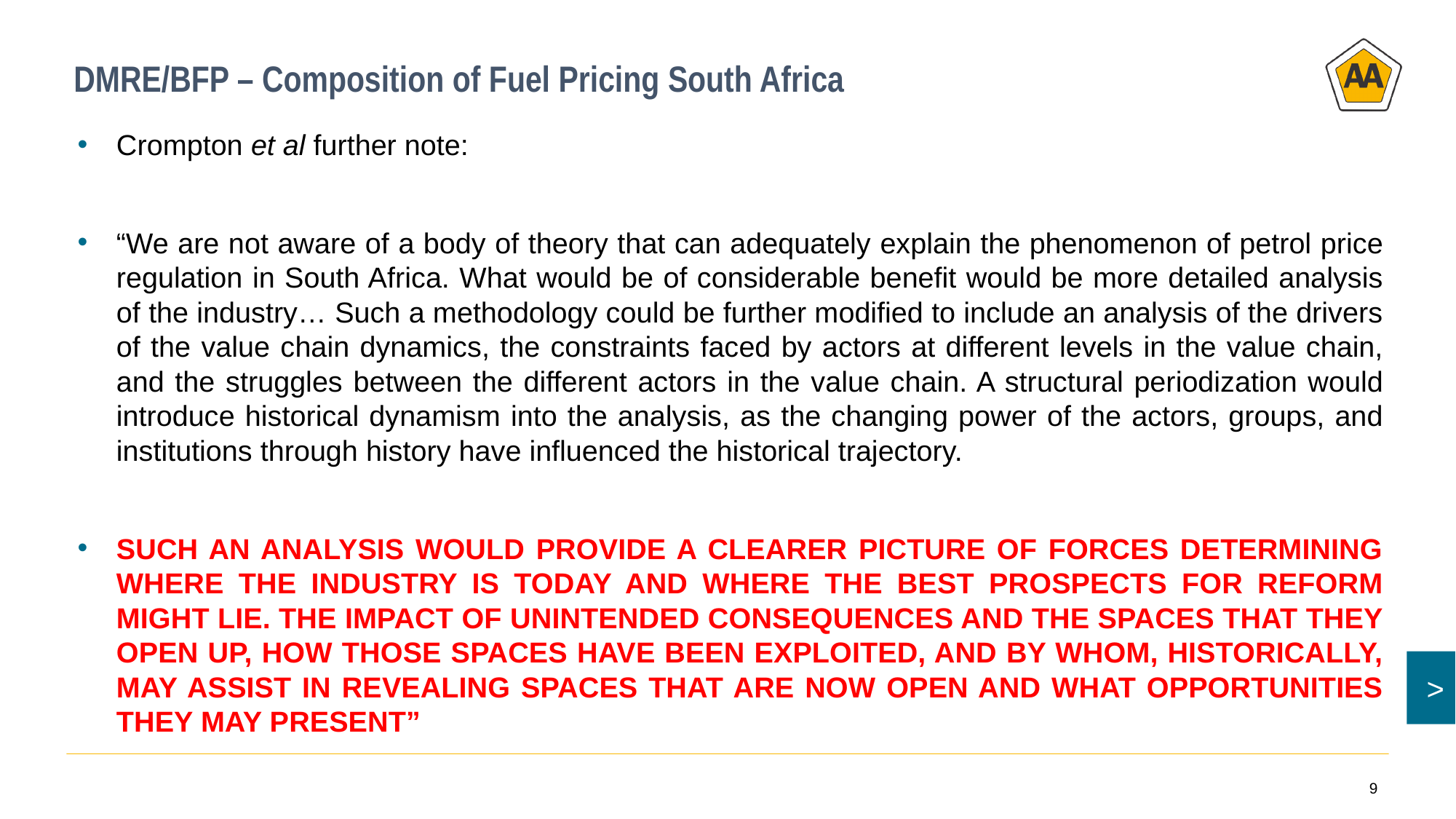

# DMRE/BFP – Composition of Fuel Pricing South Africa
Crompton et al further note:

“We are not aware of a body of theory that can adequately explain the phenomenon of petrol price regulation in South Africa. What would be of considerable benefit would be more detailed analysis of the industry… Such a methodology could be further modified to include an analysis of the drivers of the value chain dynamics, the constraints faced by actors at different levels in the value chain, and the struggles between the different actors in the value chain. A structural periodization would introduce historical dynamism into the analysis, as the changing power of the actors, groups, and institutions through history have influenced the historical trajectory.

SUCH AN ANALYSIS WOULD PROVIDE A CLEARER PICTURE OF FORCES DETERMINING WHERE THE INDUSTRY IS TODAY AND WHERE THE BEST PROSPECTS FOR REFORM MIGHT LIE. THE IMPACT OF UNINTENDED CONSEQUENCES AND THE SPACES THAT THEY OPEN UP, HOW THOSE SPACES HAVE BEEN EXPLOITED, AND BY WHOM, HISTORICALLY, MAY ASSIST IN REVEALING SPACES THAT ARE NOW OPEN AND WHAT OPPORTUNITIES THEY MAY PRESENT”
9